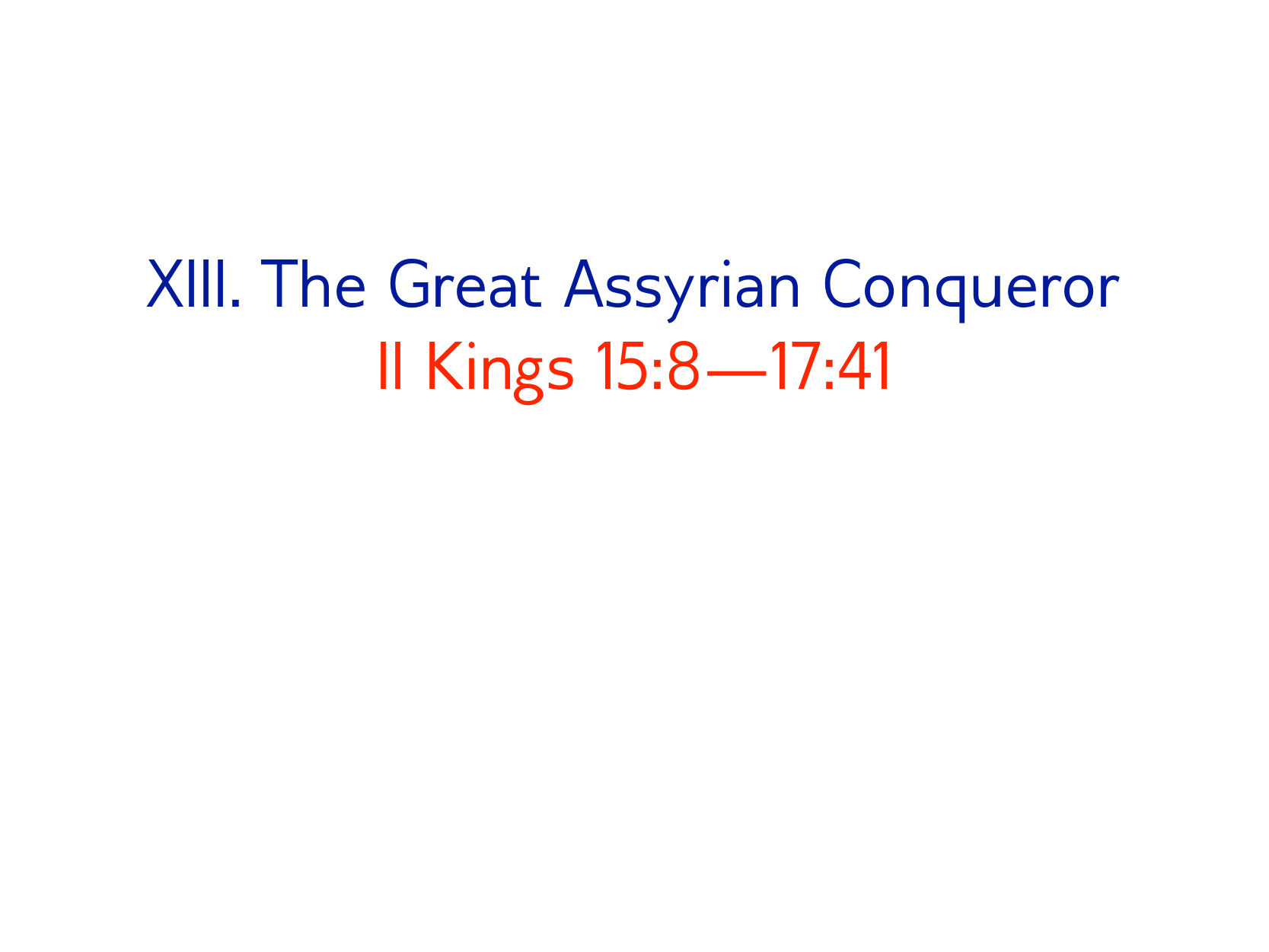

# XIII.	The Great Assyrian Conqueror II Kings 15:8—17:41